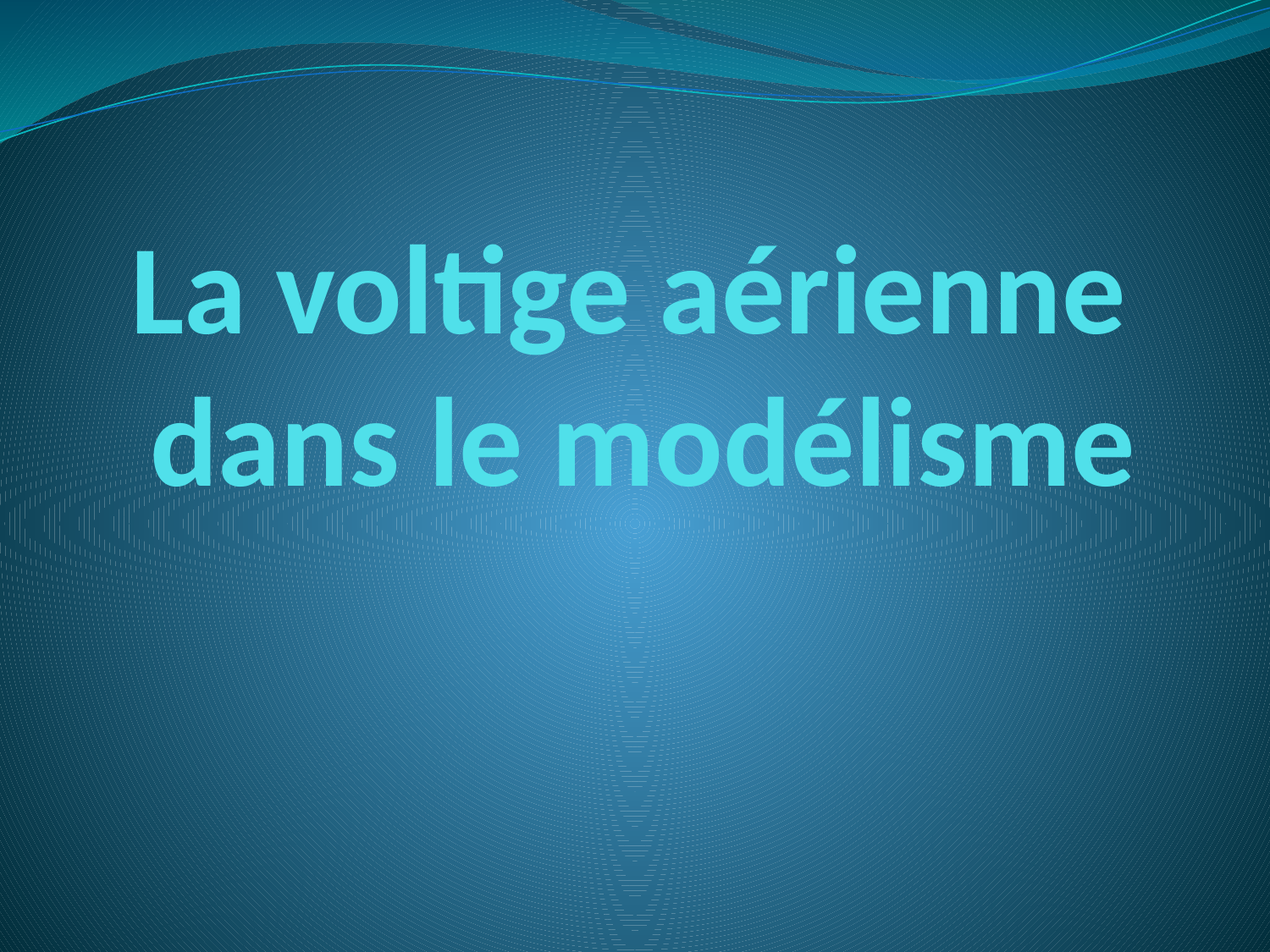

# La voltige aérienne dans le modélisme